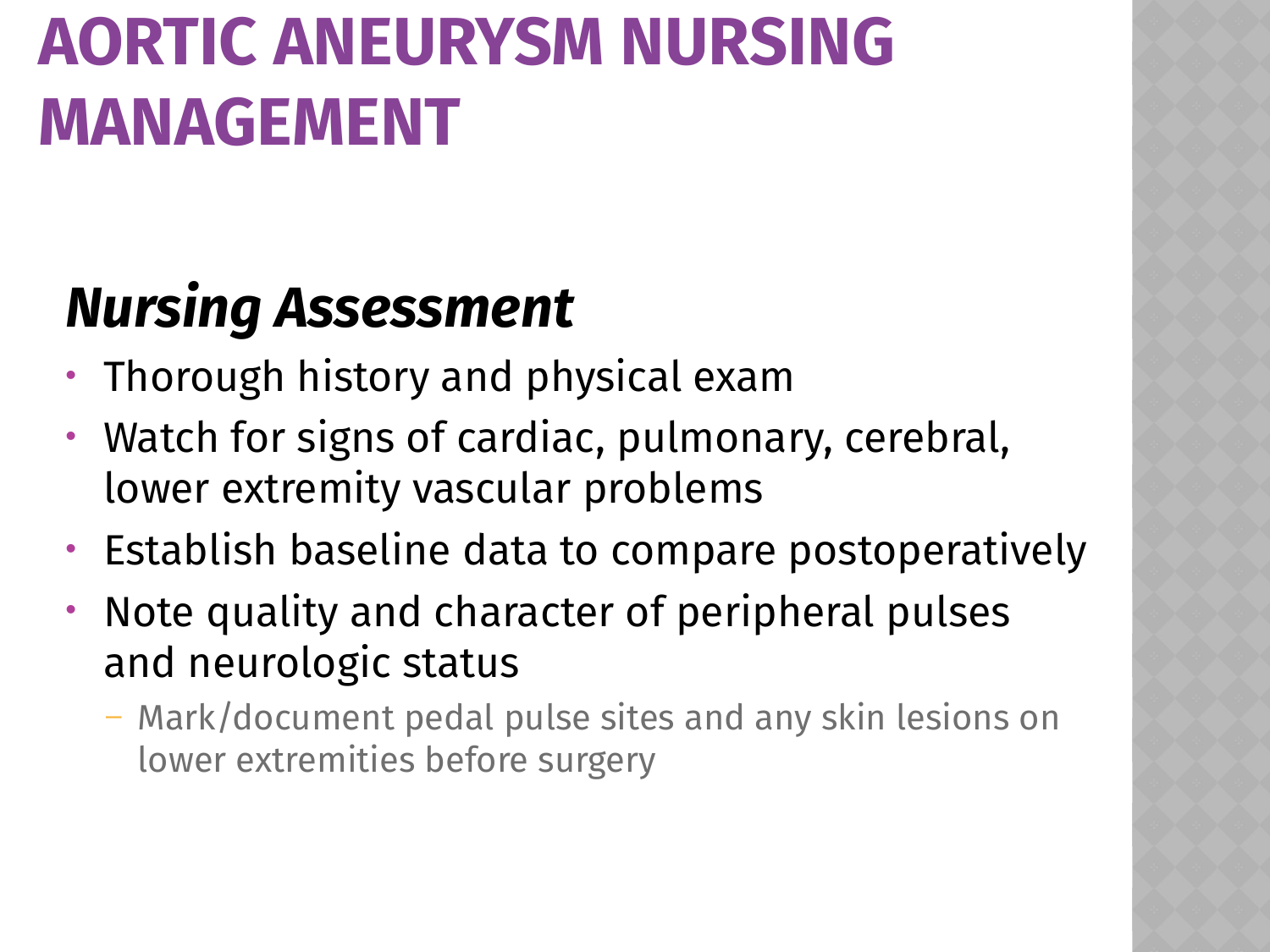

# Aortic Aneurysm Nursing Management
Nursing Assessment
Thorough history and physical exam
Watch for signs of cardiac, pulmonary, cerebral, lower extremity vascular problems
Establish baseline data to compare postoperatively
Note quality and character of peripheral pulses and neurologic status
Mark/document pedal pulse sites and any skin lesions on lower extremities before surgery